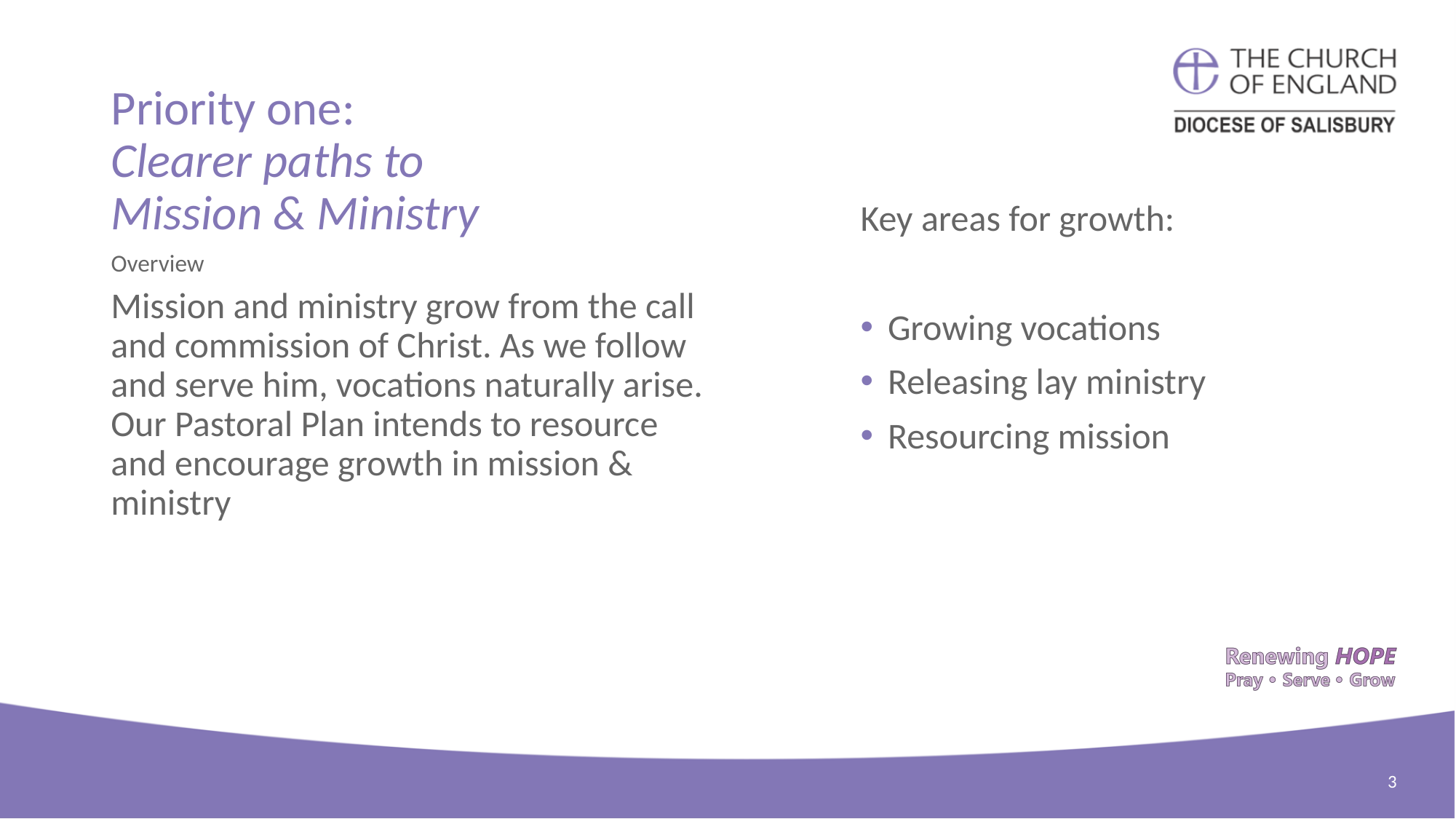

# Priority one: Clearer paths to Mission & Ministry
Key areas for growth:

Growing vocations
Releasing lay ministry
Resourcing mission
Overview

Mission and ministry grow from the call and commission of Christ. As we follow and serve him, vocations naturally arise. Our Pastoral Plan intends to resource and encourage growth in mission & ministry
3